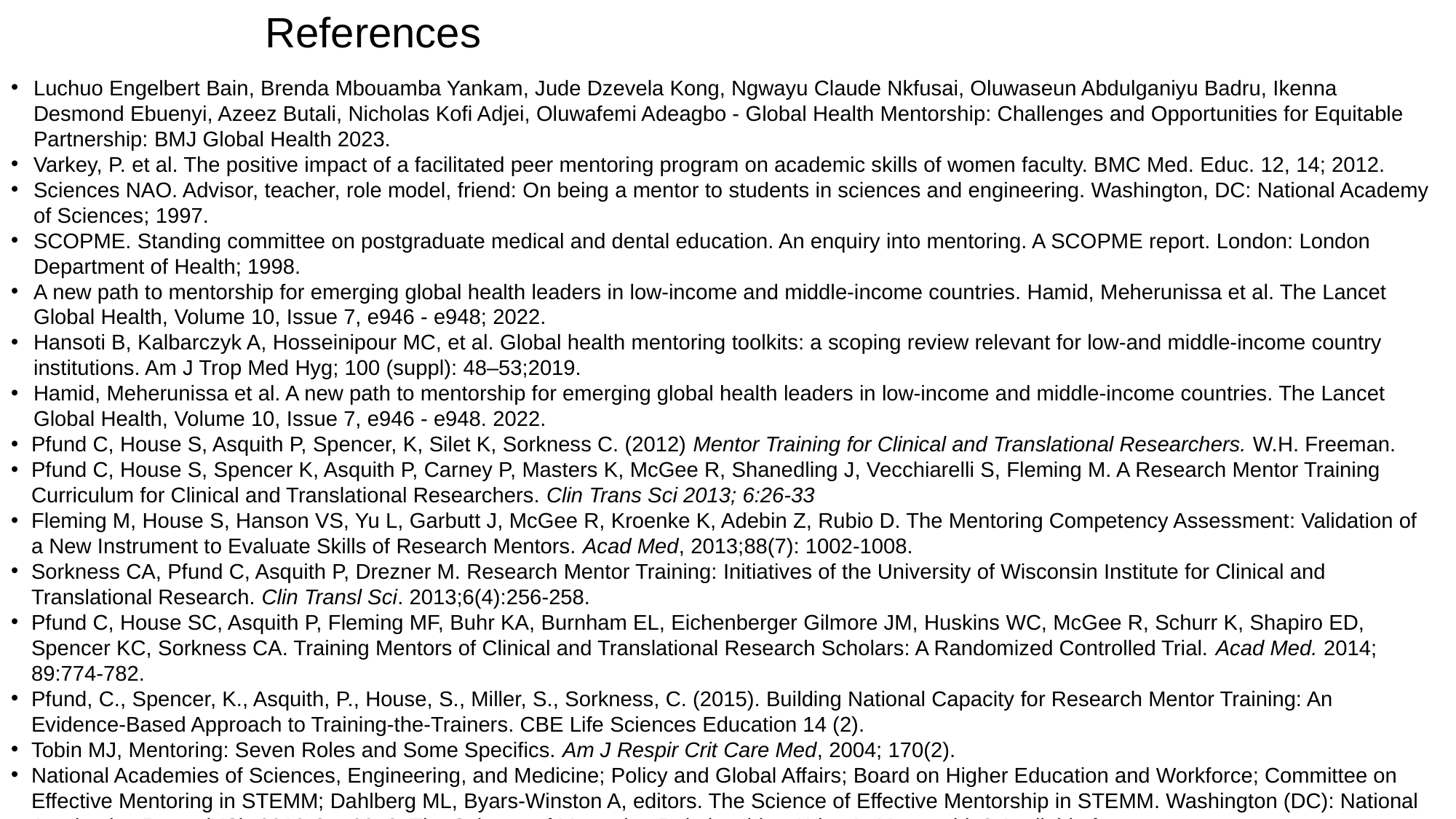

References
Luchuo Engelbert Bain, Brenda Mbouamba Yankam, Jude Dzevela Kong, Ngwayu Claude Nkfusai, Oluwaseun Abdulganiyu Badru, Ikenna Desmond Ebuenyi, Azeez Butali, Nicholas Kofi Adjei, Oluwafemi Adeagbo - Global Health Mentorship: Challenges and Opportunities for Equitable Partnership: BMJ Global Health 2023.
Varkey, P. et al. The positive impact of a facilitated peer mentoring program on academic skills of women faculty. BMC Med. Educ. 12, 14; 2012.
Sciences NAO. Advisor, teacher, role model, friend: On being a mentor to students in sciences and engineering. Washington, DC: National Academy of Sciences; 1997.
SCOPME. Standing committee on postgraduate medical and dental education. An enquiry into mentoring. A SCOPME report. London: London Department of Health; 1998.
A new path to mentorship for emerging global health leaders in low-income and middle-income countries. Hamid, Meherunissa et al. The Lancet Global Health, Volume 10, Issue 7, e946 - e948; 2022.
Hansoti B, Kalbarczyk A, Hosseinipour MC, et al. Global health mentoring toolkits: a scoping review relevant for low-and middle-income country institutions. Am J Trop Med Hyg; 100 (suppl): 48–53;2019.
Hamid, Meherunissa et al. A new path to mentorship for emerging global health leaders in low-income and middle-income countries. The Lancet Global Health, Volume 10, Issue 7, e946 - e948. 2022.
Pfund C, House S, Asquith P, Spencer, K, Silet K, Sorkness C. (2012) Mentor Training for Clinical and Translational Researchers. W.H. Freeman.
Pfund C, House S, Spencer K, Asquith P, Carney P, Masters K, McGee R, Shanedling J, Vecchiarelli S, Fleming M. A Research Mentor Training Curriculum for Clinical and Translational Researchers. Clin Trans Sci 2013; 6:26-33
Fleming M, House S, Hanson VS, Yu L, Garbutt J, McGee R, Kroenke K, Adebin Z, Rubio D. The Mentoring Competency Assessment: Validation of a New Instrument to Evaluate Skills of Research Mentors. Acad Med, 2013;88(7): 1002-1008.
Sorkness CA, Pfund C, Asquith P, Drezner M. Research Mentor Training: Initiatives of the University of Wisconsin Institute for Clinical and Translational Research. Clin Transl Sci. 2013;6(4):256-258.
Pfund C, House SC, Asquith P, Fleming MF, Buhr KA, Burnham EL, Eichenberger Gilmore JM, Huskins WC, McGee R, Schurr K, Shapiro ED, Spencer KC, Sorkness CA. Training Mentors of Clinical and Translational Research Scholars: A Randomized Controlled Trial. Acad Med. 2014; 89:774-782.
Pfund, C., Spencer, K., Asquith, P., House, S., Miller, S., Sorkness, C. (2015). Building National Capacity for Research Mentor Training: An Evidence-Based Approach to Training-the-Trainers. CBE Life Sciences Education 14 (2).
Tobin MJ, Mentoring: Seven Roles and Some Specifics. Am J Respir Crit Care Med, 2004; 170(2).
National Academies of Sciences, Engineering, and Medicine; Policy and Global Affairs; Board on Higher Education and Workforce; Committee on Effective Mentoring in STEMM; Dahlberg ML, Byars-Winston A, editors. The Science of Effective Mentorship in STEMM. Washington (DC): National Academies Press (US); 2019 Oct 30. 2, The Science of Mentoring Relationships: What Is Mentorship? Available from: https://www.ncbi.nlm.nih.gov/books/NBK552775/